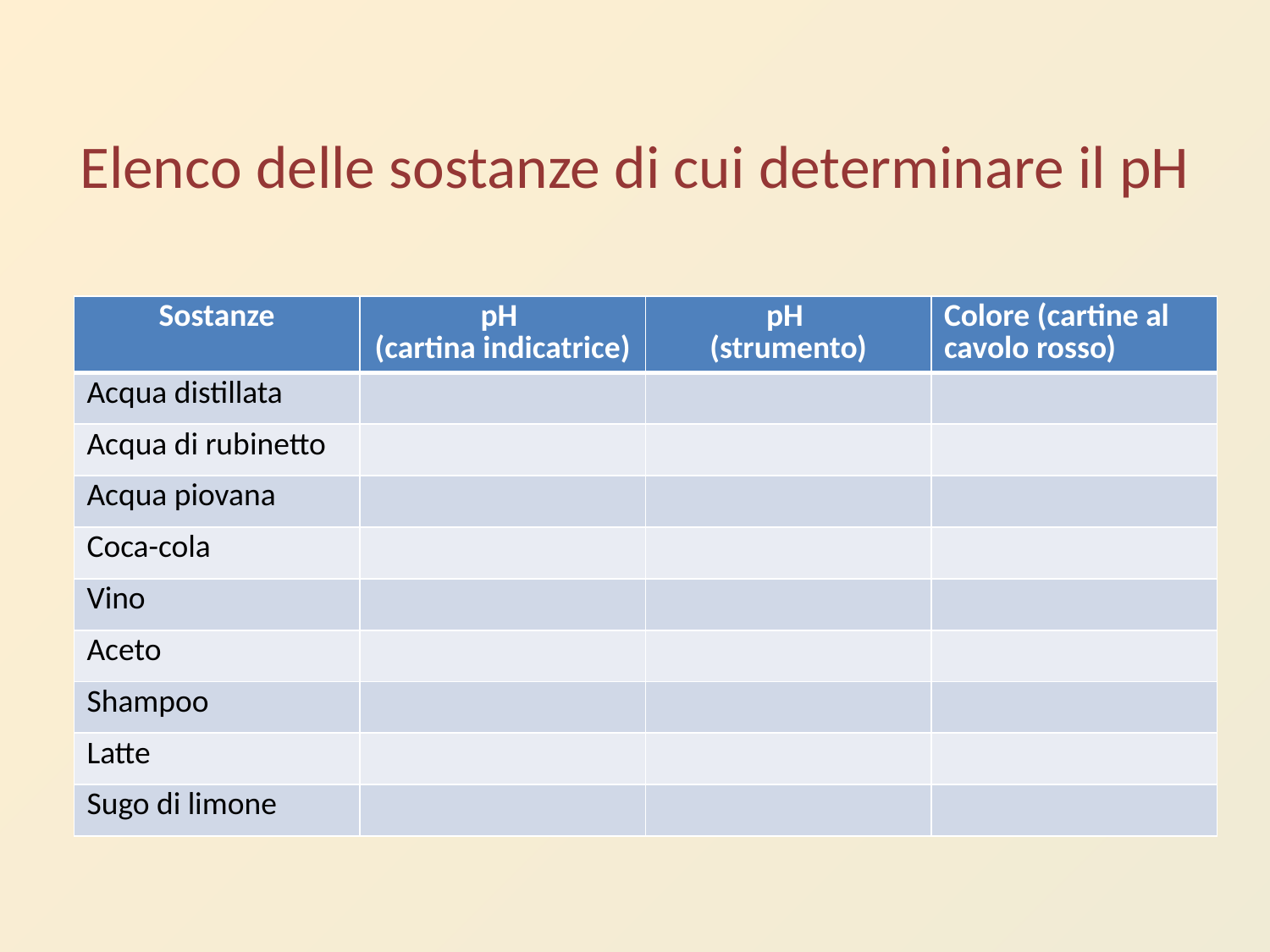

# Elenco delle sostanze di cui determinare il pH
| Sostanze | pH (cartina indicatrice) | pH (strumento) | Colore (cartine al cavolo rosso) |
| --- | --- | --- | --- |
| Acqua distillata |  |  |  |
| Acqua di rubinetto |  |  |  |
| Acqua piovana |  |  |  |
| Coca-cola |  |  |  |
| Vino |  |  |  |
| Aceto |  |  |  |
| Shampoo |  |  |  |
| Latte |  |  |  |
| Sugo di limone |  |  |  |